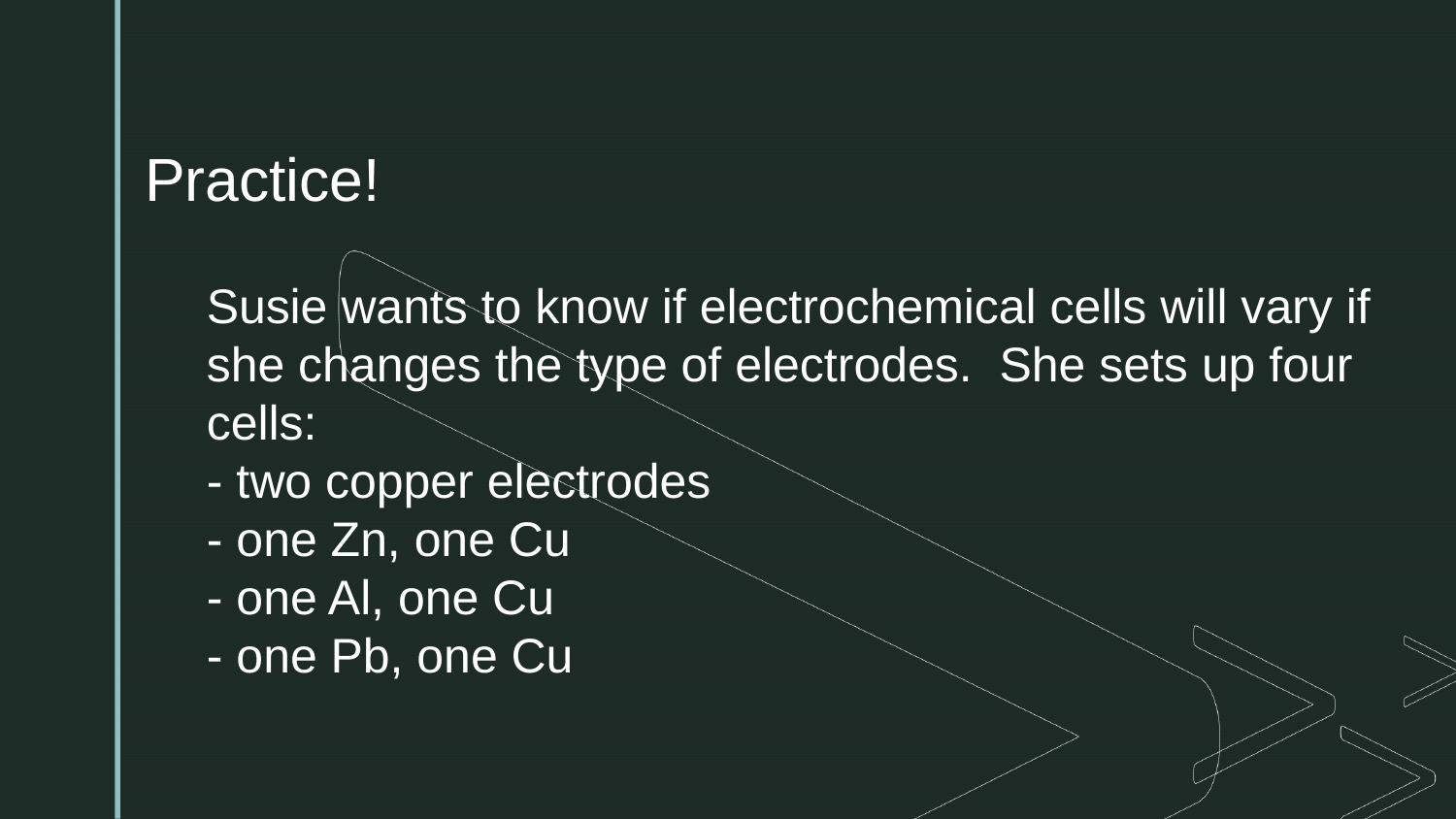

# Practice!
Susie wants to know if electrochemical cells will vary if she changes the type of electrodes.  She sets up four cells:
- two copper electrodes
- one Zn, one Cu
- one Al, one Cu
- one Pb, one Cu